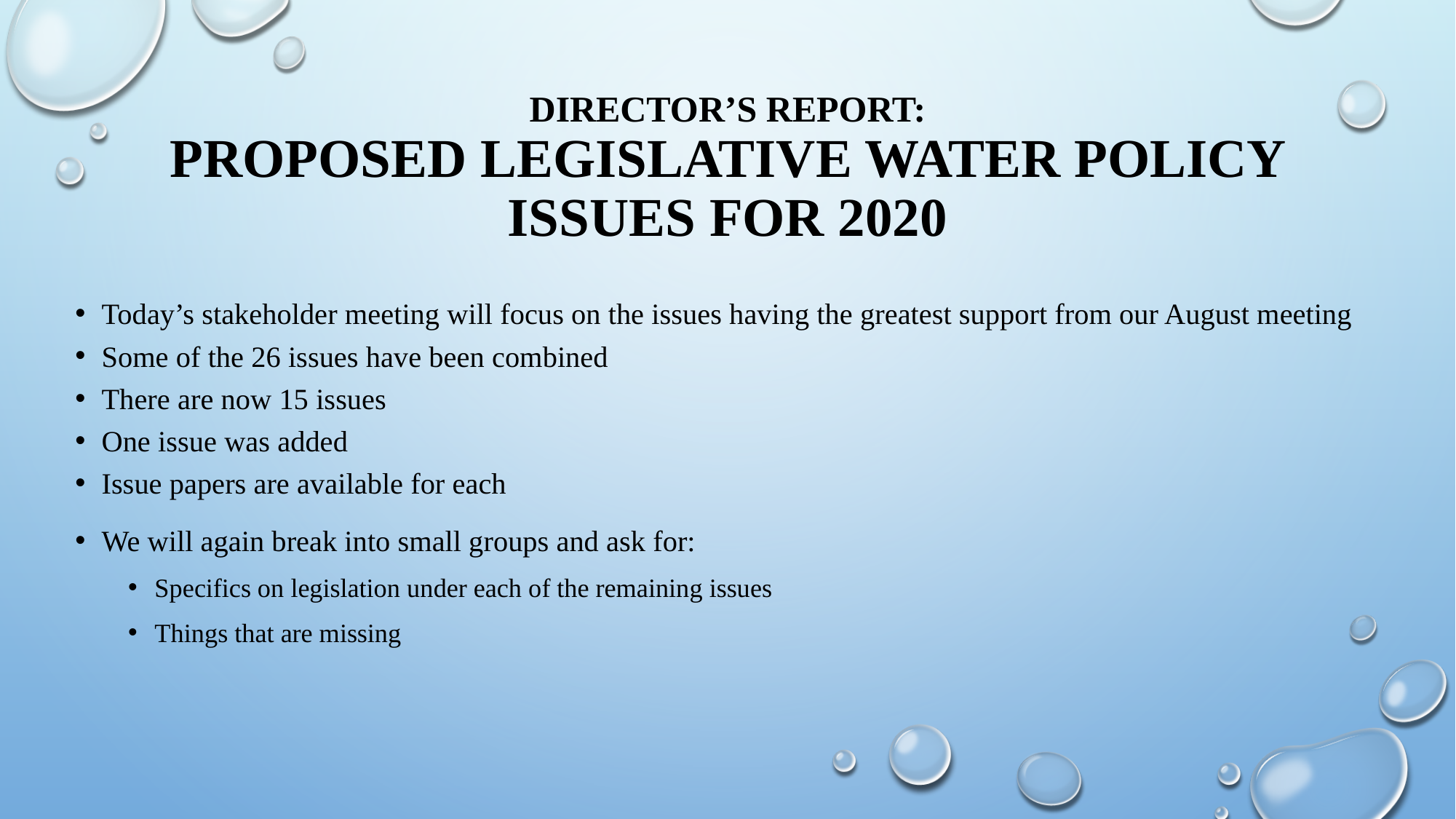

# Director’s Report: Proposed Legislative Water Policy Issues for 2020
Today’s stakeholder meeting will focus on the issues having the greatest support from our August meeting
Some of the 26 issues have been combined
There are now 15 issues
One issue was added
Issue papers are available for each
We will again break into small groups and ask for:
Specifics on legislation under each of the remaining issues
Things that are missing